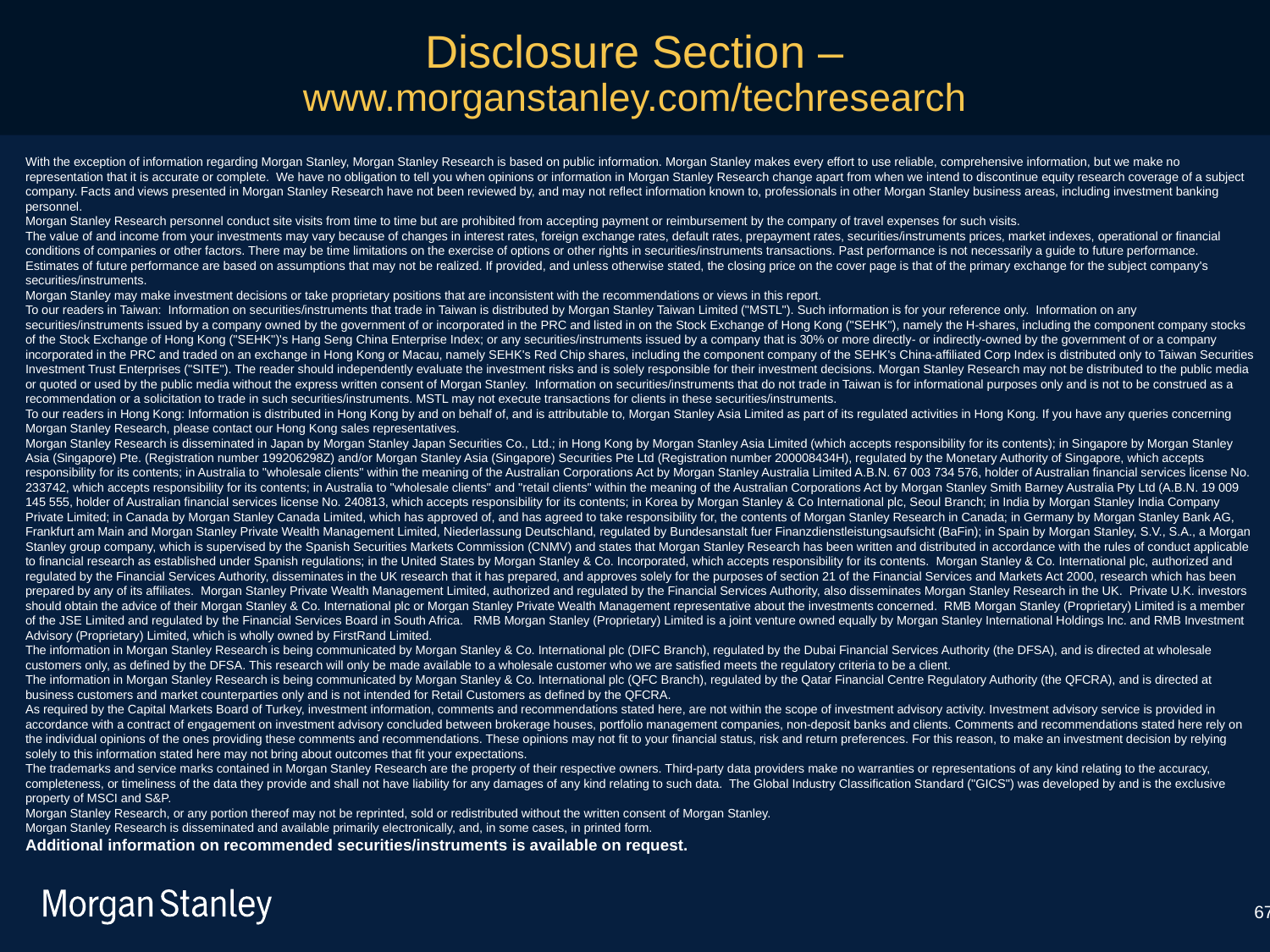

Disclosure Section –
www.morganstanley.com/techresearch
With the exception of information regarding Morgan Stanley, Morgan Stanley Research is based on public information. Morgan Stanley makes every effort to use reliable, comprehensive information, but we make no representation that it is accurate or complete.  We have no obligation to tell you when opinions or information in Morgan Stanley Research change apart from when we intend to discontinue equity research coverage of a subject company. Facts and views presented in Morgan Stanley Research have not been reviewed by, and may not reflect information known to, professionals in other Morgan Stanley business areas, including investment banking personnel.
Morgan Stanley Research personnel conduct site visits from time to time but are prohibited from accepting payment or reimbursement by the company of travel expenses for such visits.
The value of and income from your investments may vary because of changes in interest rates, foreign exchange rates, default rates, prepayment rates, securities/instruments prices, market indexes, operational or financial conditions of companies or other factors. There may be time limitations on the exercise of options or other rights in securities/instruments transactions. Past performance is not necessarily a guide to future performance.  Estimates of future performance are based on assumptions that may not be realized. If provided, and unless otherwise stated, the closing price on the cover page is that of the primary exchange for the subject company's securities/instruments.
Morgan Stanley may make investment decisions or take proprietary positions that are inconsistent with the recommendations or views in this report.
To our readers in Taiwan:  Information on securities/instruments that trade in Taiwan is distributed by Morgan Stanley Taiwan Limited ("MSTL"). Such information is for your reference only.  Information on any securities/instruments issued by a company owned by the government of or incorporated in the PRC and listed in on the Stock Exchange of Hong Kong ("SEHK"), namely the H-shares, including the component company stocks of the Stock Exchange of Hong Kong ("SEHK")'s Hang Seng China Enterprise Index; or any securities/instruments issued by a company that is 30% or more directly- or indirectly-owned by the government of or a company incorporated in the PRC and traded on an exchange in Hong Kong or Macau, namely SEHK's Red Chip shares, including the component company of the SEHK's China-affiliated Corp Index is distributed only to Taiwan Securities Investment Trust Enterprises ("SITE"). The reader should independently evaluate the investment risks and is solely responsible for their investment decisions. Morgan Stanley Research may not be distributed to the public media or quoted or used by the public media without the express written consent of Morgan Stanley.  Information on securities/instruments that do not trade in Taiwan is for informational purposes only and is not to be construed as a recommendation or a solicitation to trade in such securities/instruments. MSTL may not execute transactions for clients in these securities/instruments.
To our readers in Hong Kong: Information is distributed in Hong Kong by and on behalf of, and is attributable to, Morgan Stanley Asia Limited as part of its regulated activities in Hong Kong. If you have any queries concerning Morgan Stanley Research, please contact our Hong Kong sales representatives.
Morgan Stanley Research is disseminated in Japan by Morgan Stanley Japan Securities Co., Ltd.; in Hong Kong by Morgan Stanley Asia Limited (which accepts responsibility for its contents); in Singapore by Morgan Stanley Asia (Singapore) Pte. (Registration number 199206298Z) and/or Morgan Stanley Asia (Singapore) Securities Pte Ltd (Registration number 200008434H), regulated by the Monetary Authority of Singapore, which accepts responsibility for its contents; in Australia to "wholesale clients" within the meaning of the Australian Corporations Act by Morgan Stanley Australia Limited A.B.N. 67 003 734 576, holder of Australian financial services license No. 233742, which accepts responsibility for its contents; in Australia to "wholesale clients" and "retail clients" within the meaning of the Australian Corporations Act by Morgan Stanley Smith Barney Australia Pty Ltd (A.B.N. 19 009 145 555, holder of Australian financial services license No. 240813, which accepts responsibility for its contents; in Korea by Morgan Stanley & Co International plc, Seoul Branch; in India by Morgan Stanley India Company Private Limited; in Canada by Morgan Stanley Canada Limited, which has approved of, and has agreed to take responsibility for, the contents of Morgan Stanley Research in Canada; in Germany by Morgan Stanley Bank AG, Frankfurt am Main and Morgan Stanley Private Wealth Management Limited, Niederlassung Deutschland, regulated by Bundesanstalt fuer Finanzdienstleistungsaufsicht (BaFin); in Spain by Morgan Stanley, S.V., S.A., a Morgan Stanley group company, which is supervised by the Spanish Securities Markets Commission (CNMV) and states that Morgan Stanley Research has been written and distributed in accordance with the rules of conduct applicable to financial research as established under Spanish regulations; in the United States by Morgan Stanley & Co. Incorporated, which accepts responsibility for its contents.  Morgan Stanley & Co. International plc, authorized and regulated by the Financial Services Authority, disseminates in the UK research that it has prepared, and approves solely for the purposes of section 21 of the Financial Services and Markets Act 2000, research which has been prepared by any of its affiliates.  Morgan Stanley Private Wealth Management Limited, authorized and regulated by the Financial Services Authority, also disseminates Morgan Stanley Research in the UK.  Private U.K. investors should obtain the advice of their Morgan Stanley & Co. International plc or Morgan Stanley Private Wealth Management representative about the investments concerned.  RMB Morgan Stanley (Proprietary) Limited is a member of the JSE Limited and regulated by the Financial Services Board in South Africa.   RMB Morgan Stanley (Proprietary) Limited is a joint venture owned equally by Morgan Stanley International Holdings Inc. and RMB Investment Advisory (Proprietary) Limited, which is wholly owned by FirstRand Limited.
The information in Morgan Stanley Research is being communicated by Morgan Stanley & Co. International plc (DIFC Branch), regulated by the Dubai Financial Services Authority (the DFSA), and is directed at wholesale customers only, as defined by the DFSA. This research will only be made available to a wholesale customer who we are satisfied meets the regulatory criteria to be a client.
The information in Morgan Stanley Research is being communicated by Morgan Stanley & Co. International plc (QFC Branch), regulated by the Qatar Financial Centre Regulatory Authority (the QFCRA), and is directed at business customers and market counterparties only and is not intended for Retail Customers as defined by the QFCRA.
As required by the Capital Markets Board of Turkey, investment information, comments and recommendations stated here, are not within the scope of investment advisory activity. Investment advisory service is provided in accordance with a contract of engagement on investment advisory concluded between brokerage houses, portfolio management companies, non-deposit banks and clients. Comments and recommendations stated here rely on the individual opinions of the ones providing these comments and recommendations. These opinions may not fit to your financial status, risk and return preferences. For this reason, to make an investment decision by relying solely to this information stated here may not bring about outcomes that fit your expectations.
The trademarks and service marks contained in Morgan Stanley Research are the property of their respective owners. Third-party data providers make no warranties or representations of any kind relating to the accuracy, completeness, or timeliness of the data they provide and shall not have liability for any damages of any kind relating to such data.  The Global Industry Classification Standard ("GICS") was developed by and is the exclusive property of MSCI and S&P.
Morgan Stanley Research, or any portion thereof may not be reprinted, sold or redistributed without the written consent of Morgan Stanley.
Morgan Stanley Research is disseminated and available primarily electronically, and, in some cases, in printed form.
Additional information on recommended securities/instruments is available on request.
67